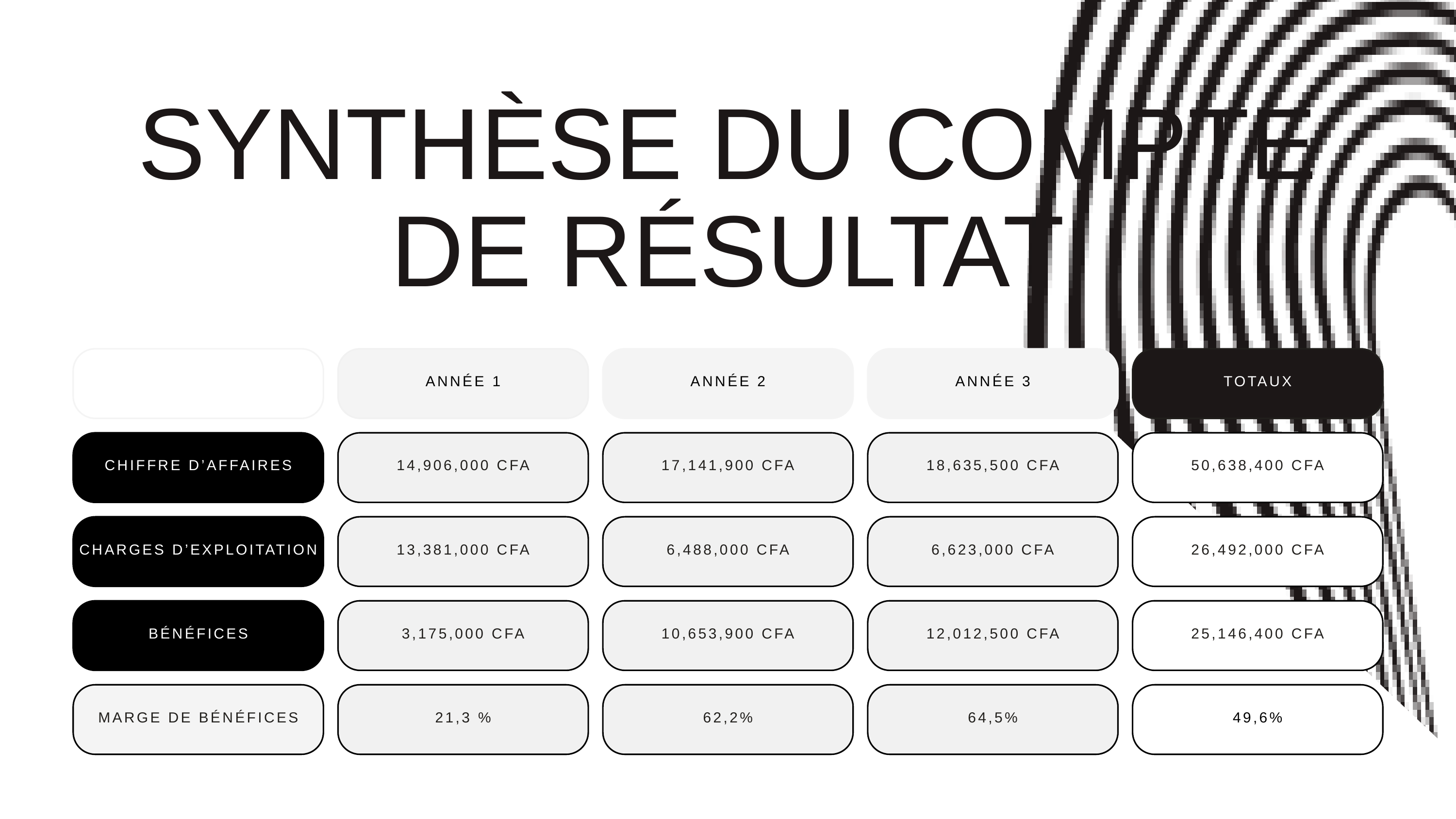

SYNTHÈSE DU COMPTE DE RÉSULTAT

ANNÉE 1

ANNÉE 2

ANNÉE 3

TOTAUX

CHIFFRE D’AFFAIRES

14,906,000 CFA

17,141,900 CFA

18,635,500 CFA

50,638,400 CFA

CHARGES D’EXPLOITATION

13,381,000 CFA

6,488,000 CFA

6,623,000 CFA

26,492,000 CFA

BÉNÉFICES

3,175,000 CFA

10,653,900 CFA

12,012,500 CFA

25,146,400 CFA

MARGE DE BÉNÉFICES

21,3 %

62,2%

64,5%

49,6%